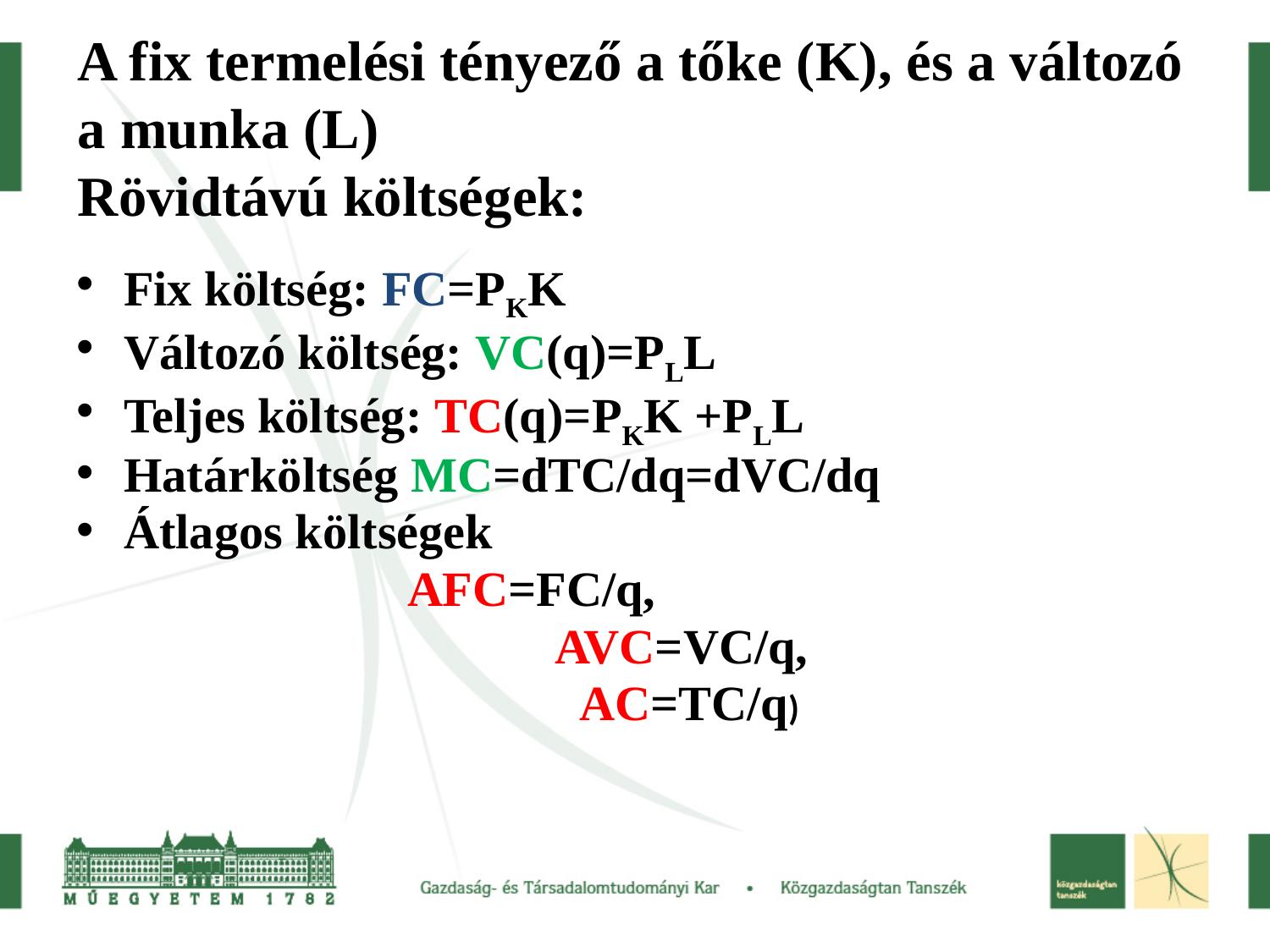

# A fix termelési tényező a tőke (K), és a változó a munka (L) Rövidtávú költségek:
Fix költség: FC=PKK
Változó költség: VC(q)=PLL
Teljes költség: TC(q)=PKK +PLL
Határköltség MC=dTC/dq=dVC/dq
Átlagos költségek
                                              AFC=FC/q,
                                       AVC=VC/q,
                                         AC=TC/q)